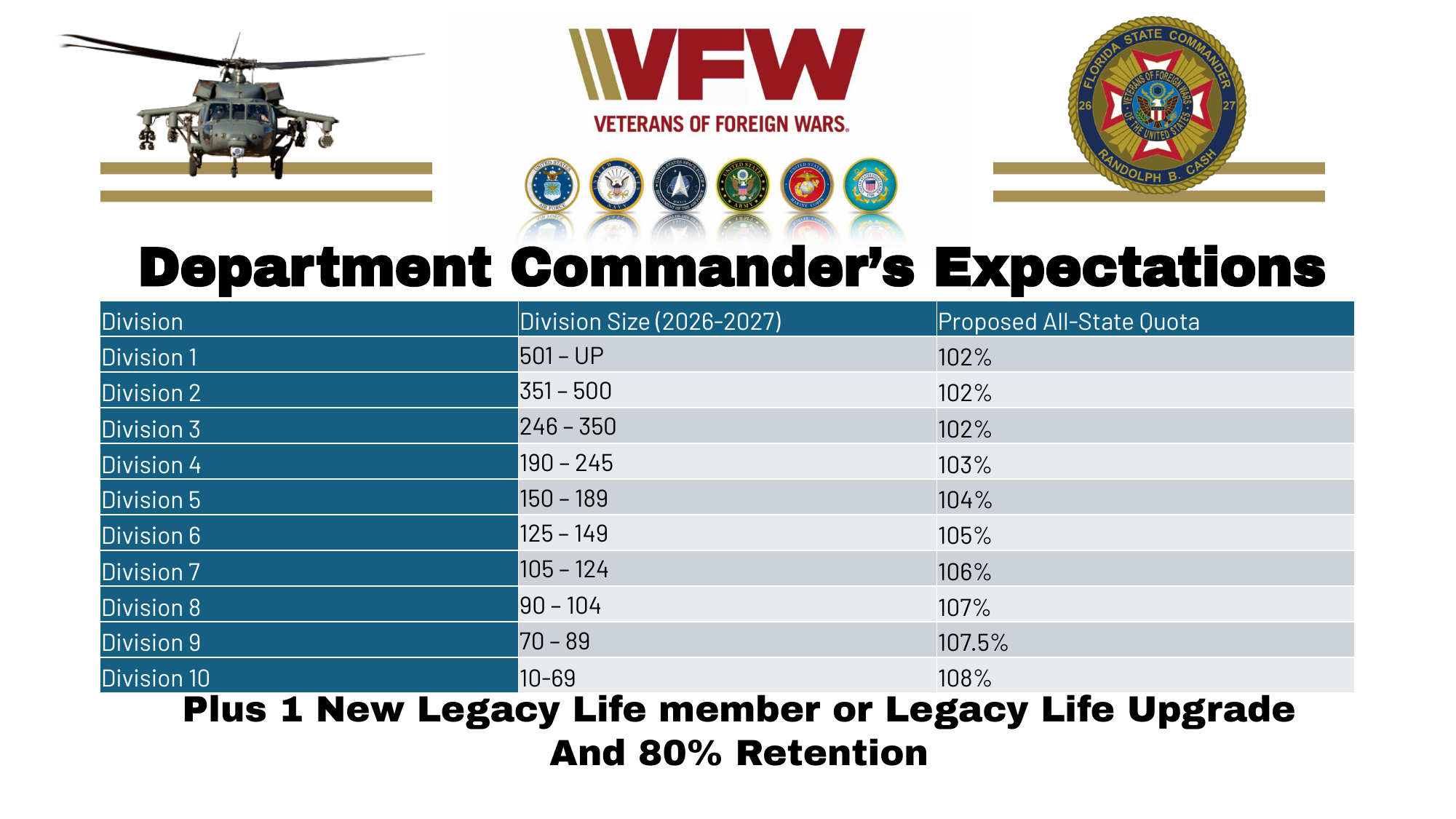

Department Commander’s Expectations

| Division | Division Size (2026-2027) | Proposed All-State Quota |
| --- | --- | --- |
| Division 1 | 501 – UP | 102% |
| Division 2 | 351 – 500 | 102% |
| Division 3 | 246 – 350 | 102% |
| Division 4 | 190 – 245 | 103% |
| Division 5 | 150 – 189 | 104% |
| Division 6 | 125 – 149 | 105% |
| Division 7 | 105 – 124 | 106% |
| Division 8 | 90 – 104 | 107% |
| Division 9 | 70 – 89 | 107.5% |
| Division 10 | 10-69 | 108% |
Plus 1 New Legacy Life member or Legacy Life Upgrade
And 80% Retention